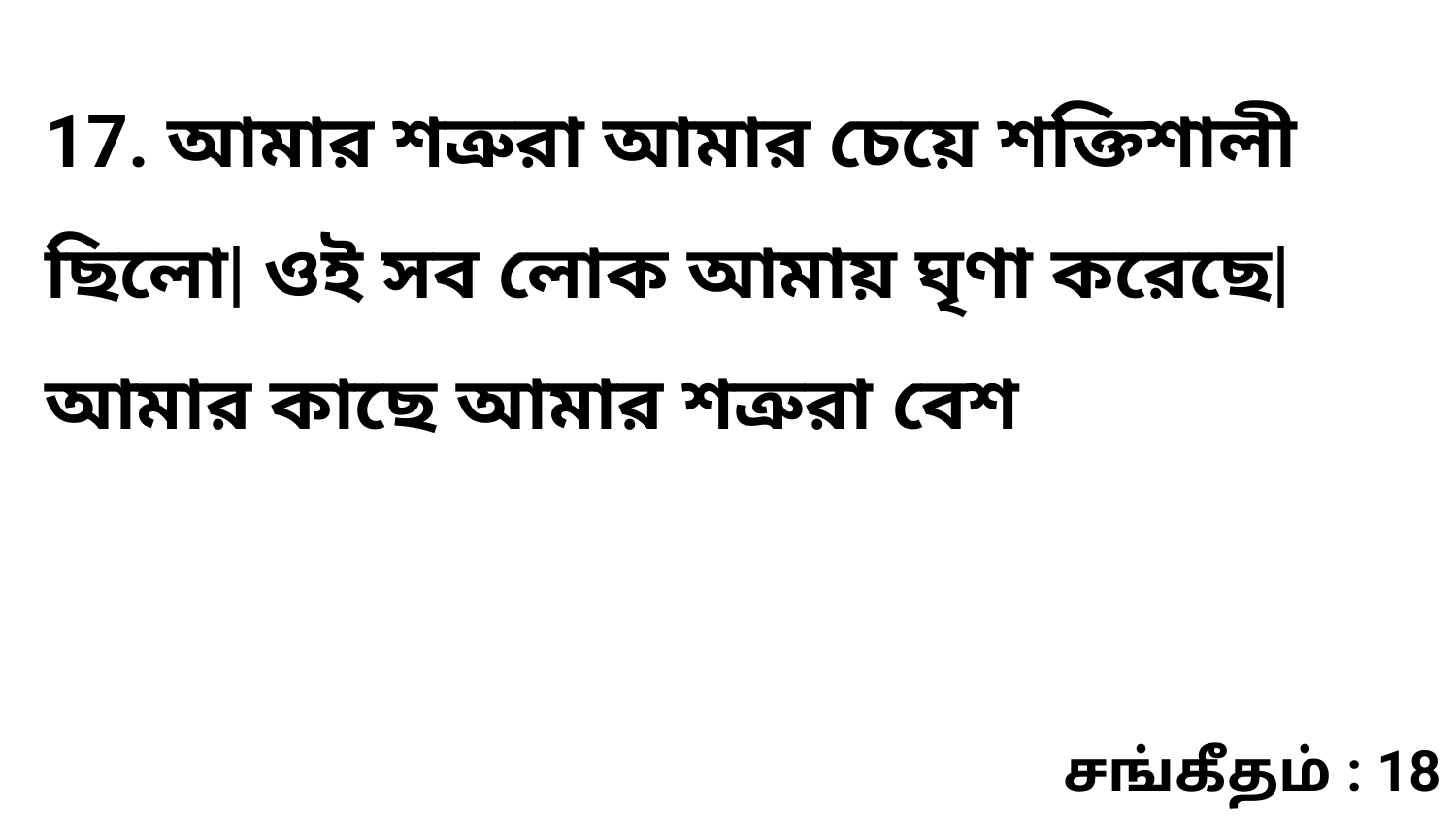

17. আমার শত্রুরা আমার চেয়ে শক্তিশালী ছিলো| ওই সব লোক আমায় ঘৃণা করেছে| আমার কাছে আমার শত্রুরা বেশ
சங்கீதம் : 18